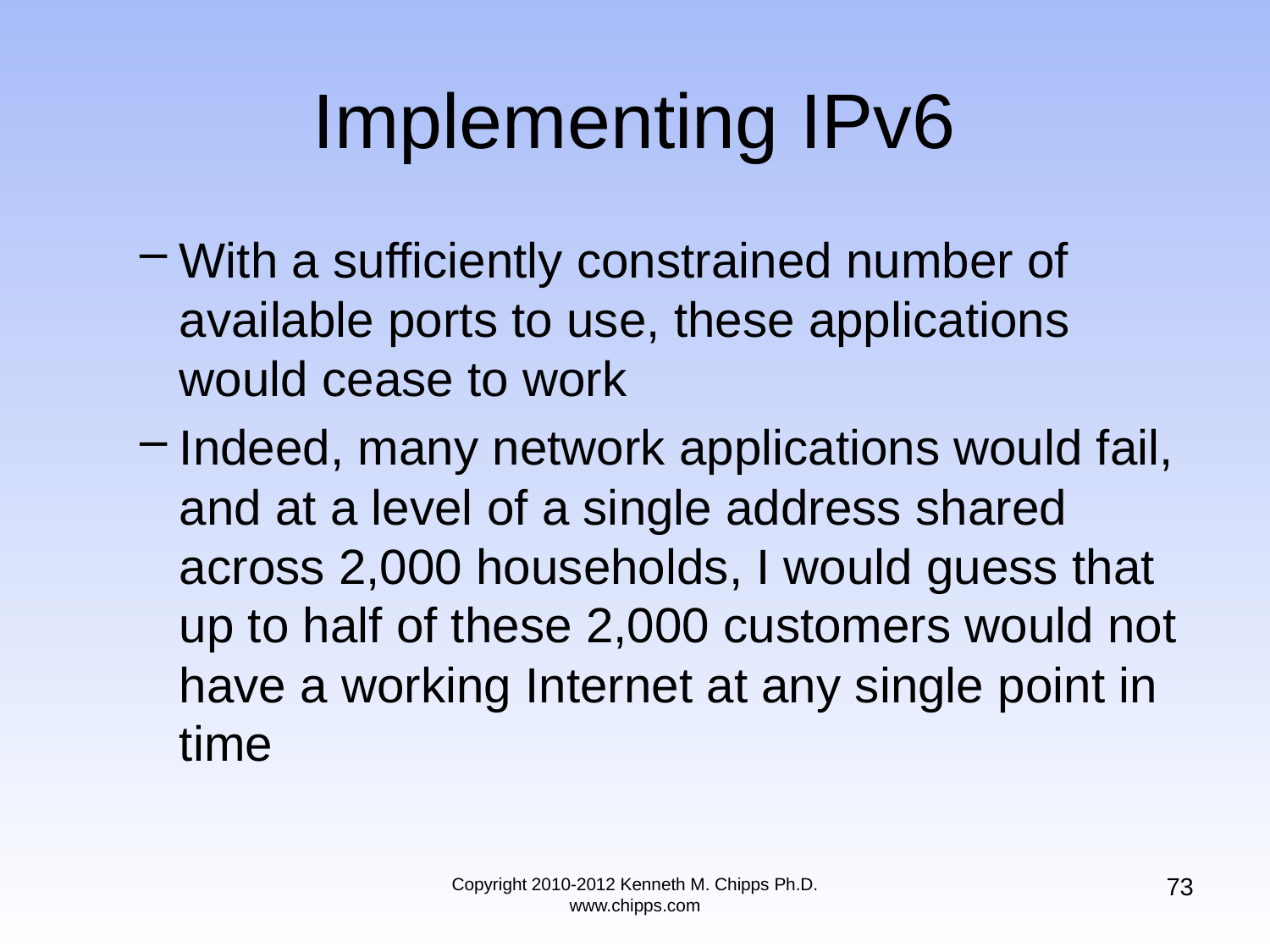

# Implementing IPv6
With a sufficiently constrained number of available ports to use, these applications would cease to work
Indeed, many network applications would fail, and at a level of a single address shared across 2,000 households, I would guess that up to half of these 2,000 customers would not have a working Internet at any single point in time
73
Copyright 2010-2012 Kenneth M. Chipps Ph.D. www.chipps.com